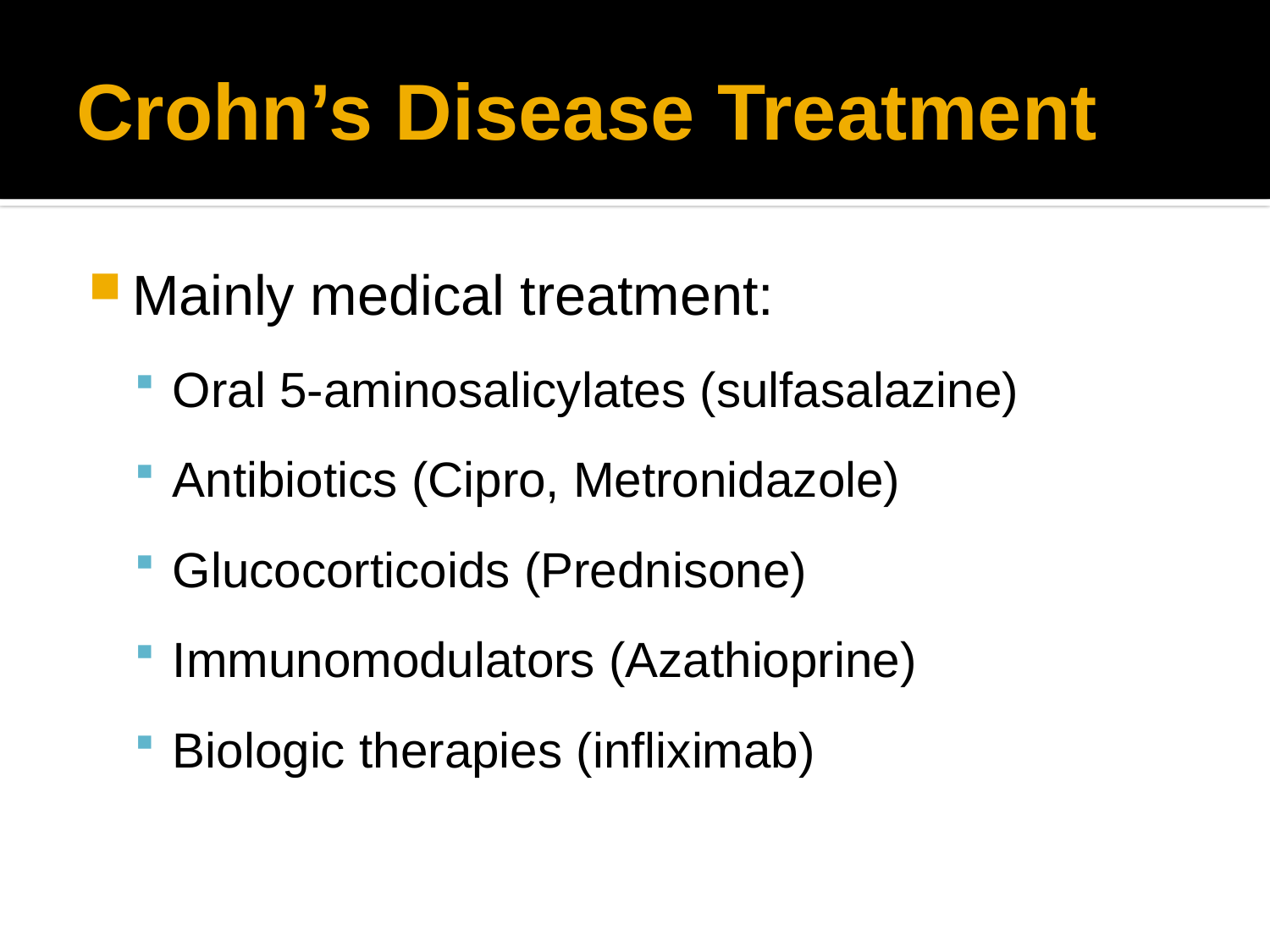

# Crohn’s Disease Treatment
Mainly medical treatment:
Oral 5-aminosalicylates (sulfasalazine)
Antibiotics (Cipro, Metronidazole)
Glucocorticoids (Prednisone)
Immunomodulators (Azathioprine)
Biologic therapies (infliximab)